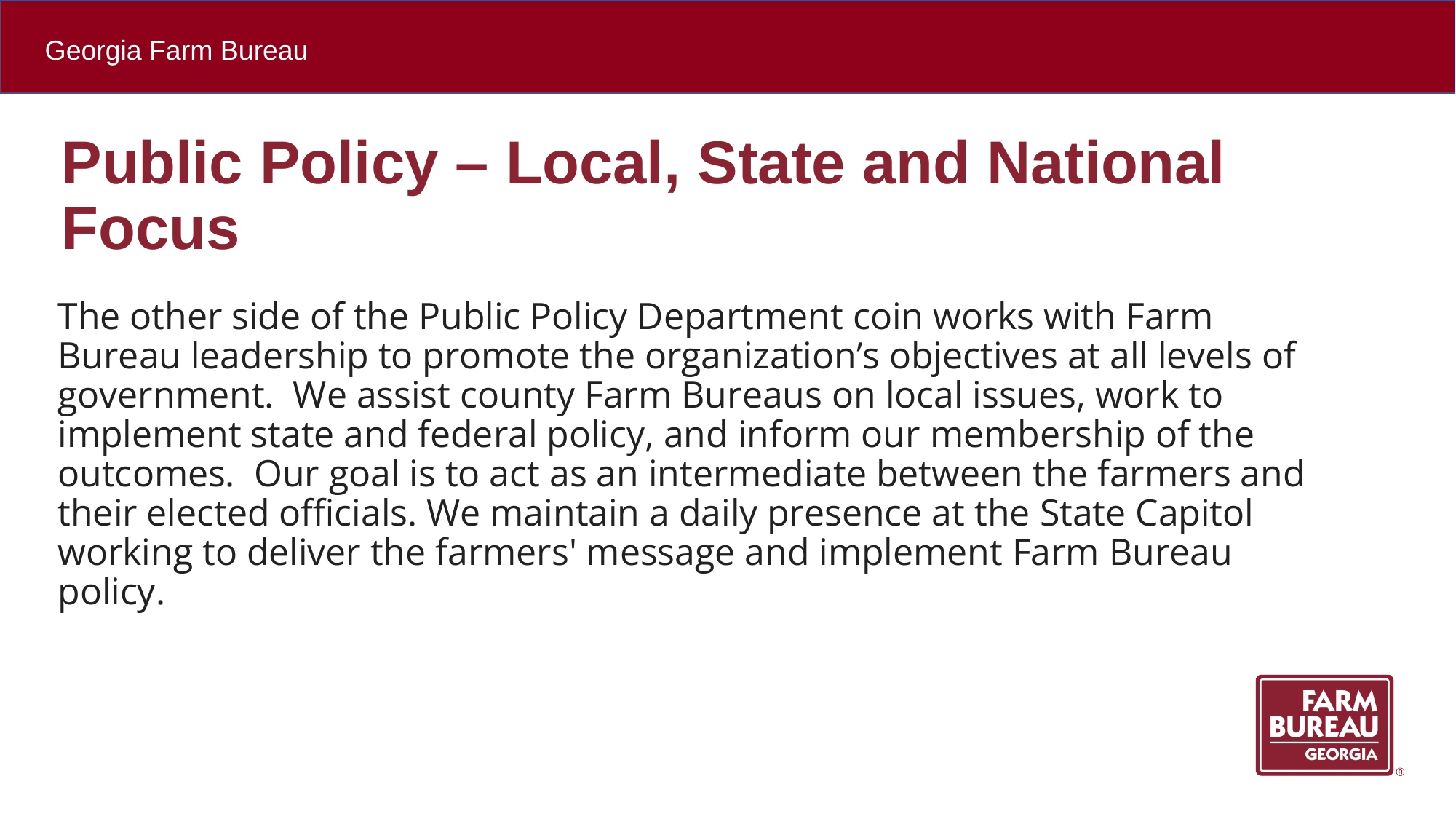

Public Policy – Local, State and National Focus
The other side of the Public Policy Department coin works with Farm Bureau leadership to promote the organization’s objectives at all levels of government.  We assist county Farm Bureaus on local issues, work to implement state and federal policy, and inform our membership of the outcomes.  Our goal is to act as an intermediate between the farmers and their elected officials. We maintain a daily presence at the State Capitol working to deliver the farmers' message and implement Farm Bureau policy.